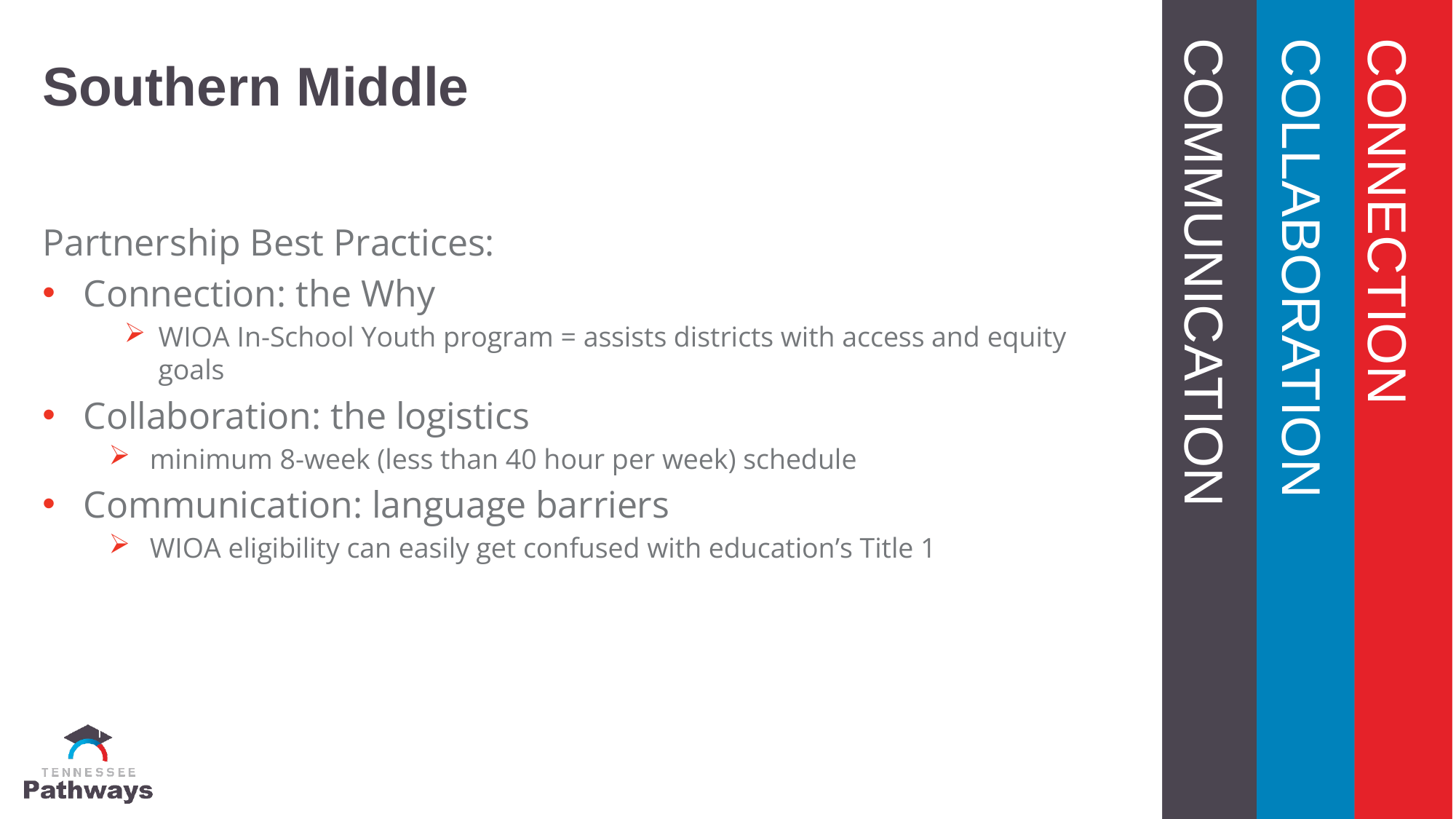

# Southern Middle
Partnership Best Practices:
Connection: the Why
WIOA In-School Youth program = assists districts with access and equity goals
Collaboration: the logistics
minimum 8-week (less than 40 hour per week) schedule
Communication: language barriers
WIOA eligibility can easily get confused with education’s Title 1